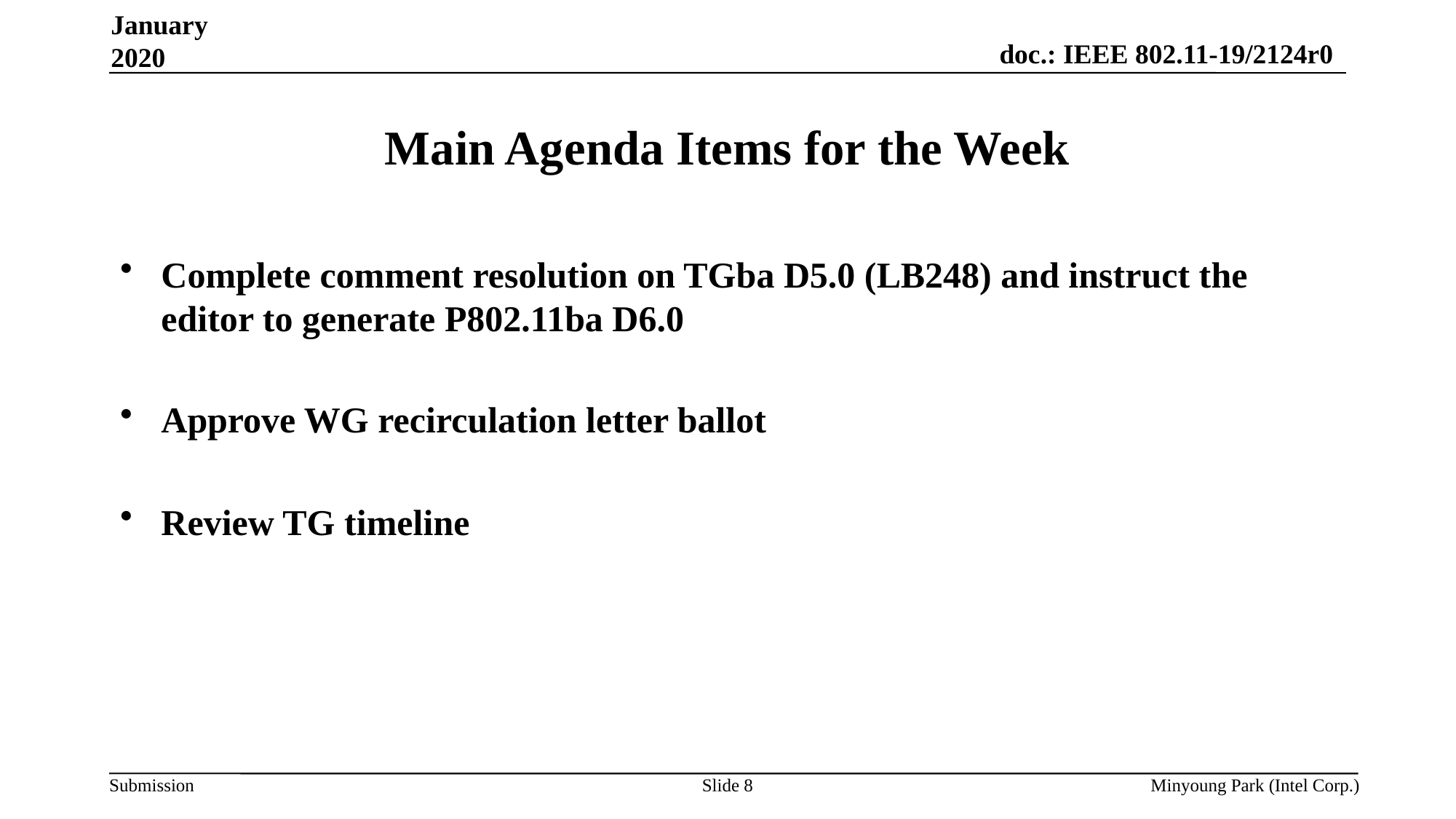

January 2020
# Main Agenda Items for the Week
Complete comment resolution on TGba D5.0 (LB248) and instruct the editor to generate P802.11ba D6.0

Approve WG recirculation letter ballot

Review TG timeline

Slide 8
Minyoung Park (Intel Corp.)